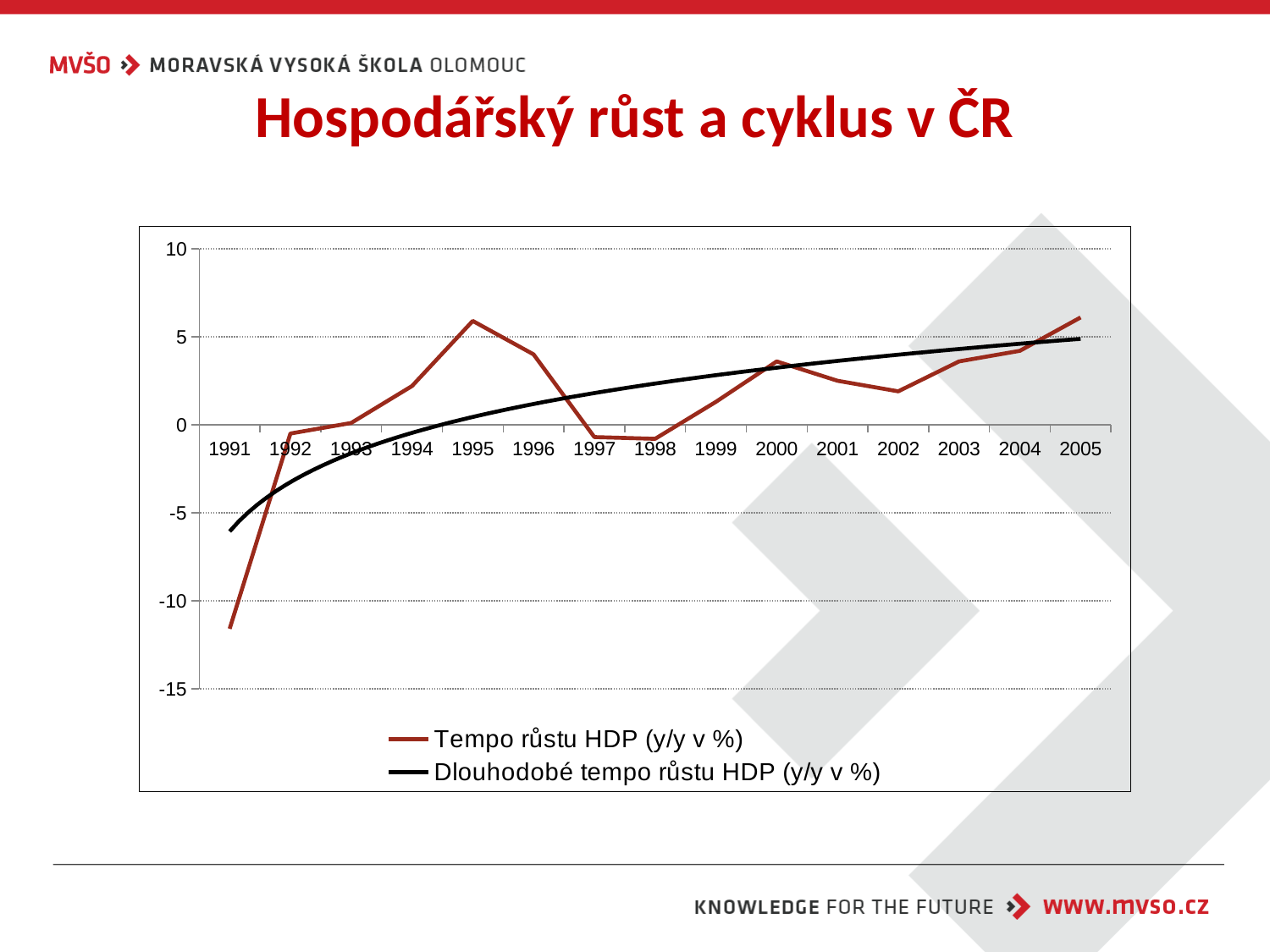

Hospodářský růst a cyklus v ČR

### Chart

| Category |  |
|---|---|
| 1991 | -11.6 |
| 1992 | -0.5 |
| 1993 | 0.1 |
| 1994 | 2.2 |
| 1995 | 5.9 |
| 1996 | 4.0 |
| 1997 | -0.7000000000000006 |
| 1998 | -0.8 |
| 1999 | 1.3 |
| 2000 | 3.6 |
| 2001 | 2.5 |
| 2002 | 1.9000000000000001 |
| 2003 | 3.6 |
| 2004 | 4.2 |
| 2005 | 6.1 |